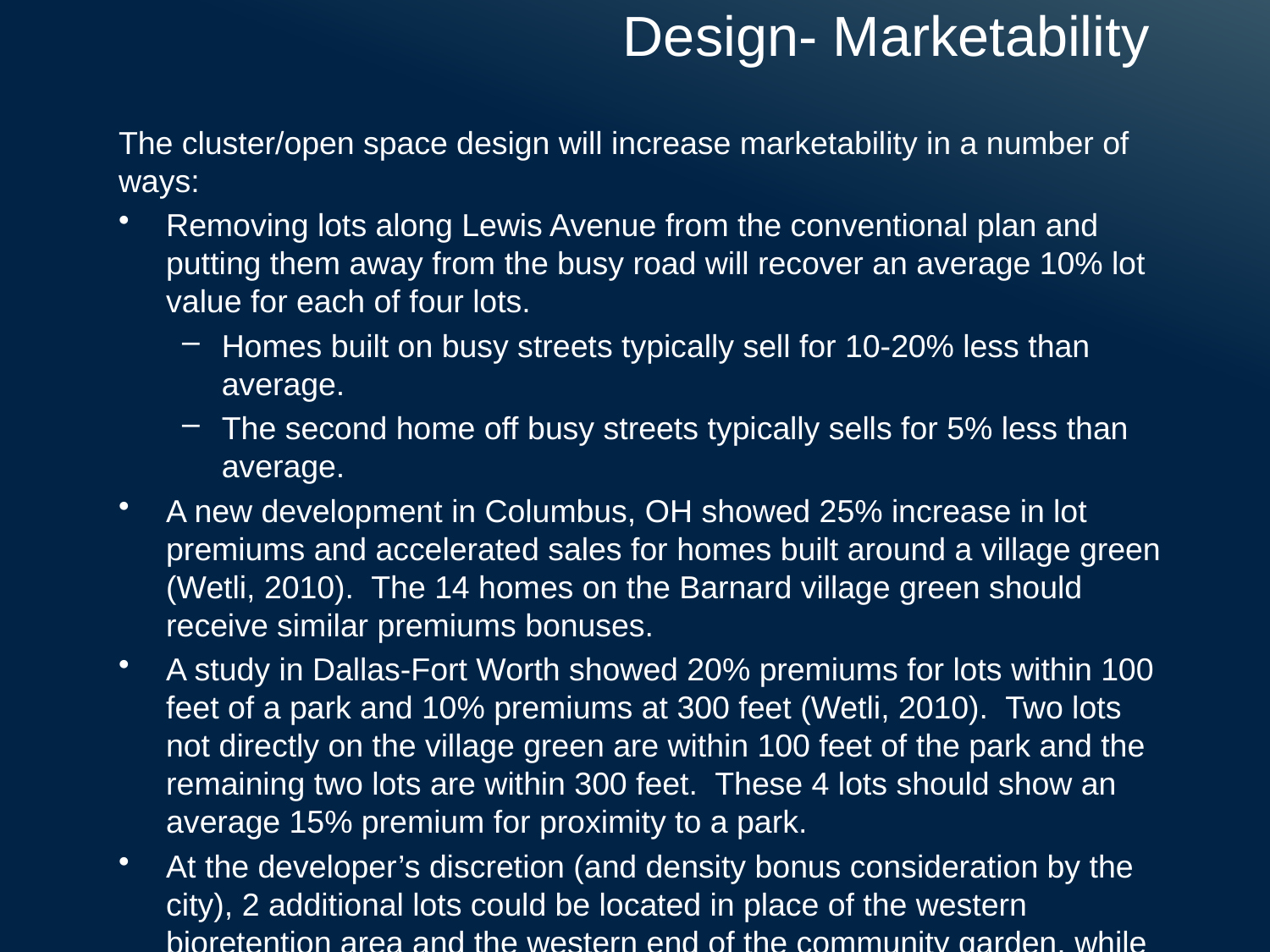

# Design- Marketability
The cluster/open space design will increase marketability in a number of ways:
Removing lots along Lewis Avenue from the conventional plan and putting them away from the busy road will recover an average 10% lot value for each of four lots.
Homes built on busy streets typically sell for 10-20% less than average.
The second home off busy streets typically sells for 5% less than average.
A new development in Columbus, OH showed 25% increase in lot premiums and accelerated sales for homes built around a village green (Wetli, 2010).  The 14 homes on the Barnard village green should receive similar premiums bonuses.
A study in Dallas-Fort Worth showed 20% premiums for lots within 100 feet of a park and 10% premiums at 300 feet (Wetli, 2010).  Two lots not directly on the village green are within 100 feet of the park and the remaining two lots are within 300 feet.  These 4 lots should show an average 15% premium for proximity to a park.
At the developer’s discretion (and density bonus consideration by the city), 2 additional lots could be located in place of the western bioretention area and the western end of the community garden, while still maintaining significant open space.